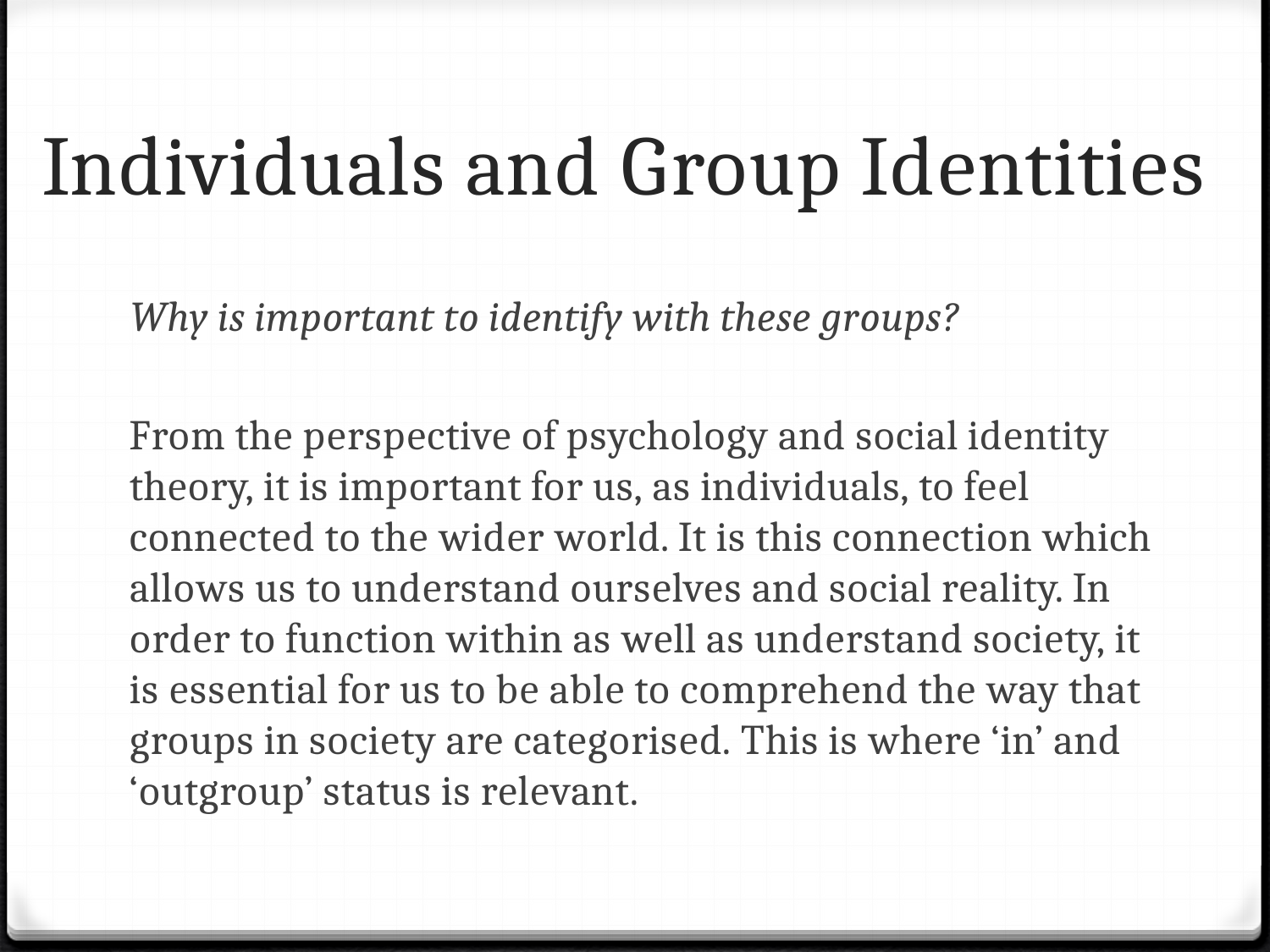

# Individuals and Group Identities
Why is important to identify with these groups?

From the perspective of psychology and social identity theory, it is important for us, as individuals, to feel connected to the wider world. It is this connection which allows us to understand ourselves and social reality. In order to function within as well as understand society, it is essential for us to be able to comprehend the way that groups in society are categorised. This is where ‘in’ and ‘outgroup’ status is relevant.